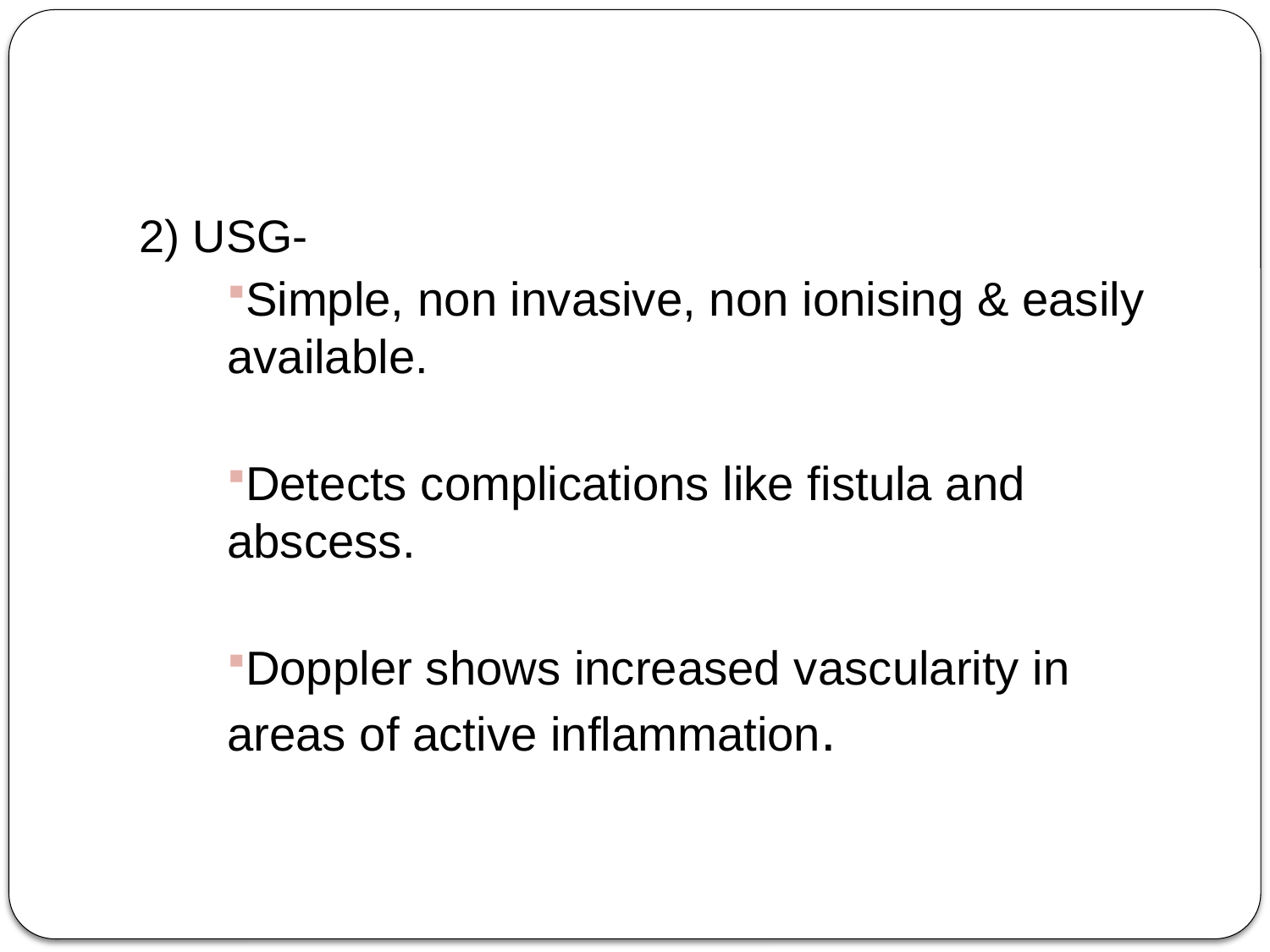

#
2) USG-
Simple, non invasive, non ionising & easily available.

Detects complications like fistula and abscess.

Doppler shows increased vascularity in areas of active inflammation.